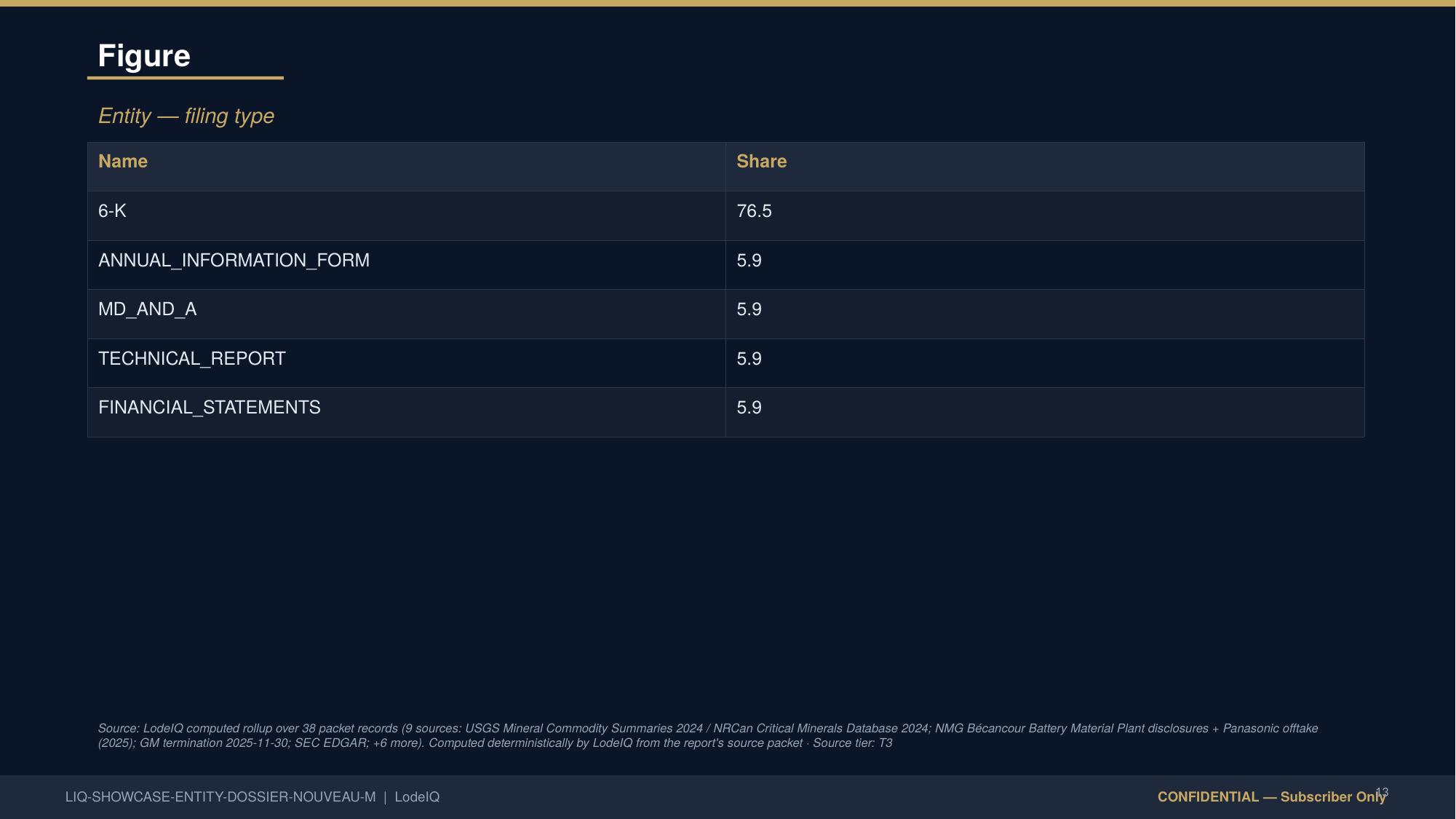

Figure

Entity — filing type
| Name | Share |
| --- | --- |
| 6-K | 76.5 |
| ANNUAL\_INFORMATION\_FORM | 5.9 |
| MD\_AND\_A | 5.9 |
| TECHNICAL\_REPORT | 5.9 |
| FINANCIAL\_STATEMENTS | 5.9 |
Source: LodeIQ computed rollup over 38 packet records (9 sources: USGS Mineral Commodity Summaries 2024 / NRCan Critical Minerals Database 2024; NMG Bécancour Battery Material Plant disclosures + Panasonic offtake (2025); GM termination 2025-11-30; SEC EDGAR; +6 more). Computed deterministically by LodeIQ from the report's source packet · Source tier: T3
13